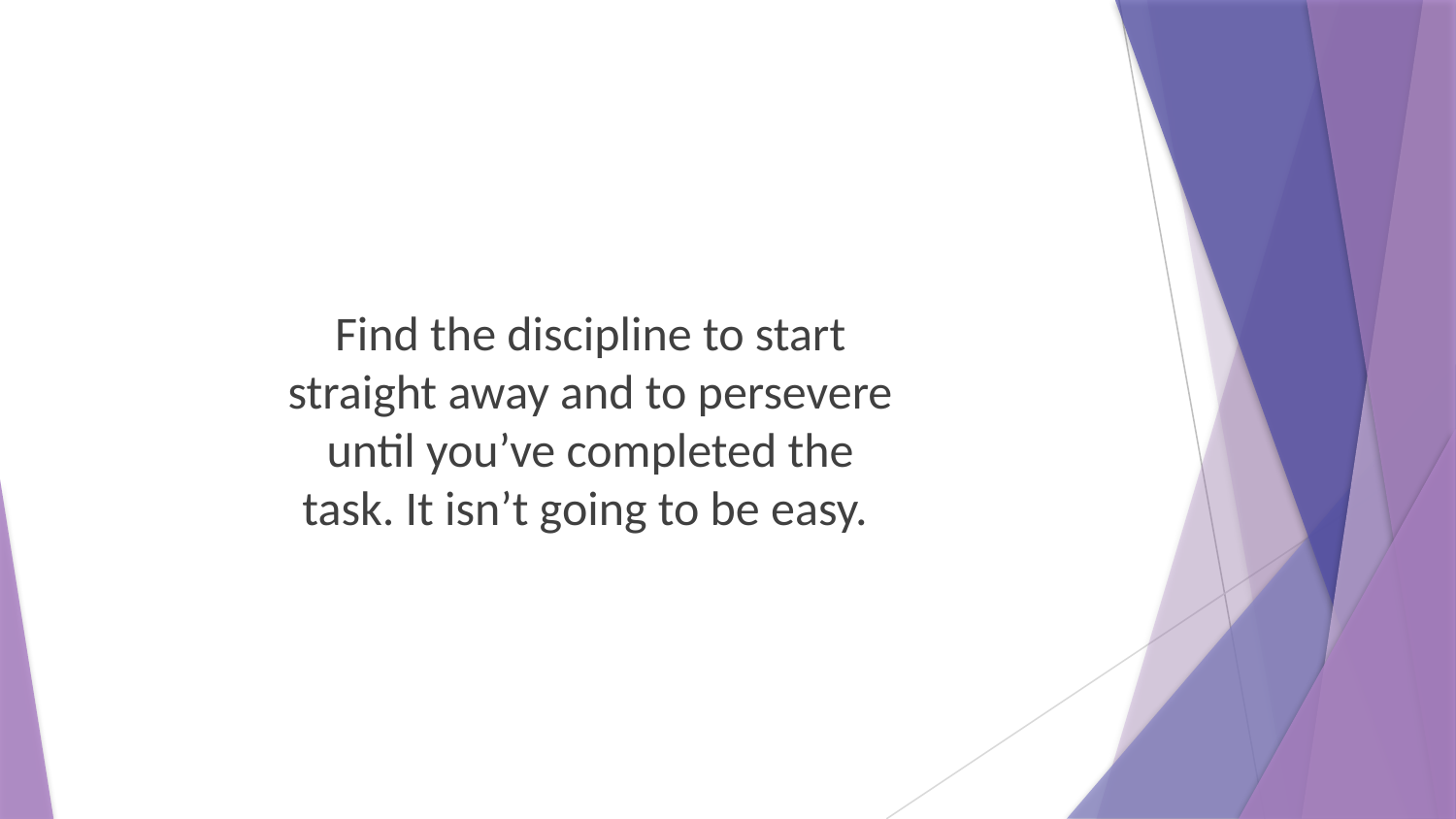

Find the discipline to start straight away and to persevere until you’ve completed the task. It isn’t going to be easy.